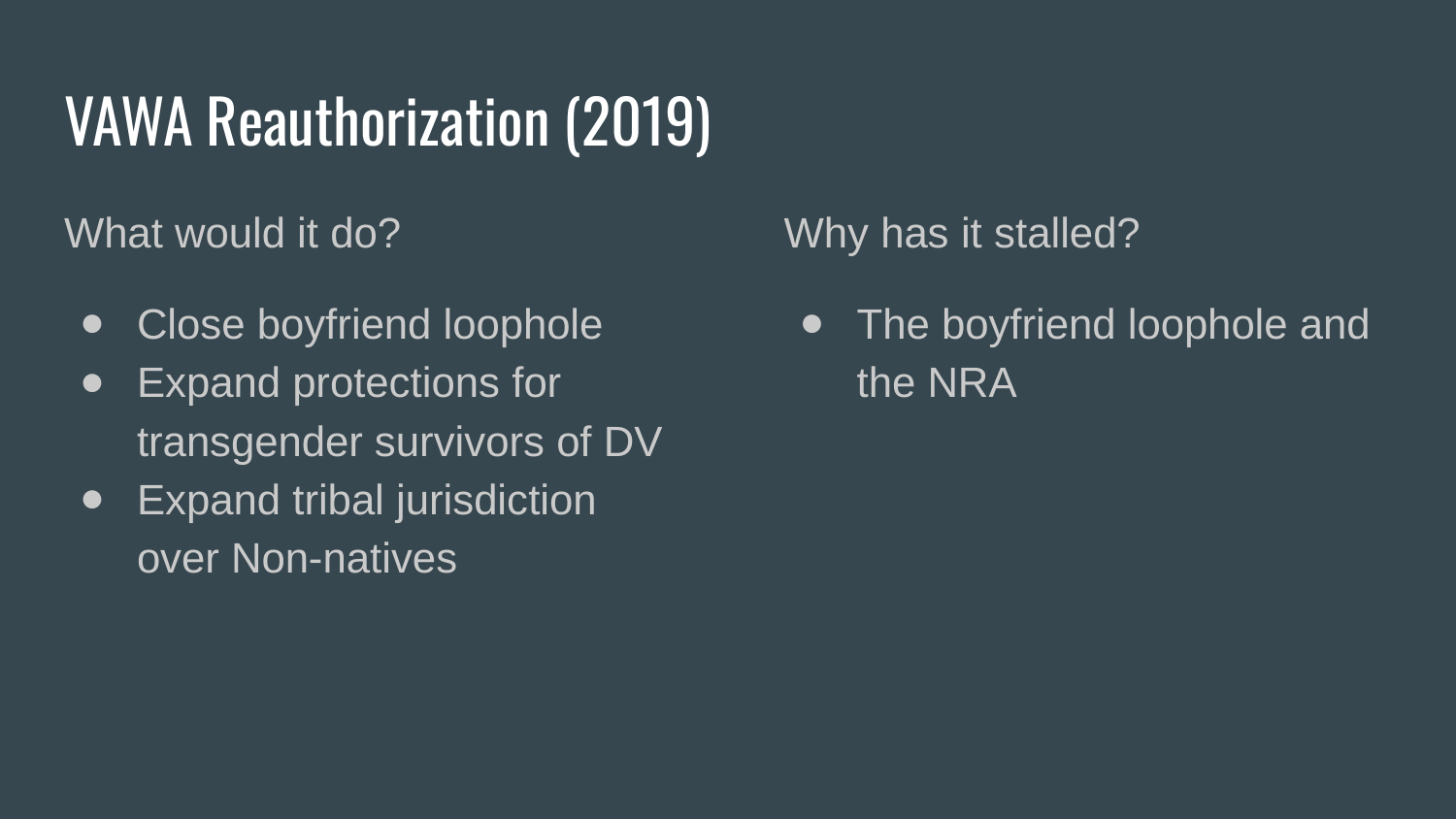

# VAWA Reauthorization (2019)
What would it do?
Close boyfriend loophole
Expand protections for transgender survivors of DV
Expand tribal jurisdiction over Non-natives
Why has it stalled?
The boyfriend loophole and the NRA